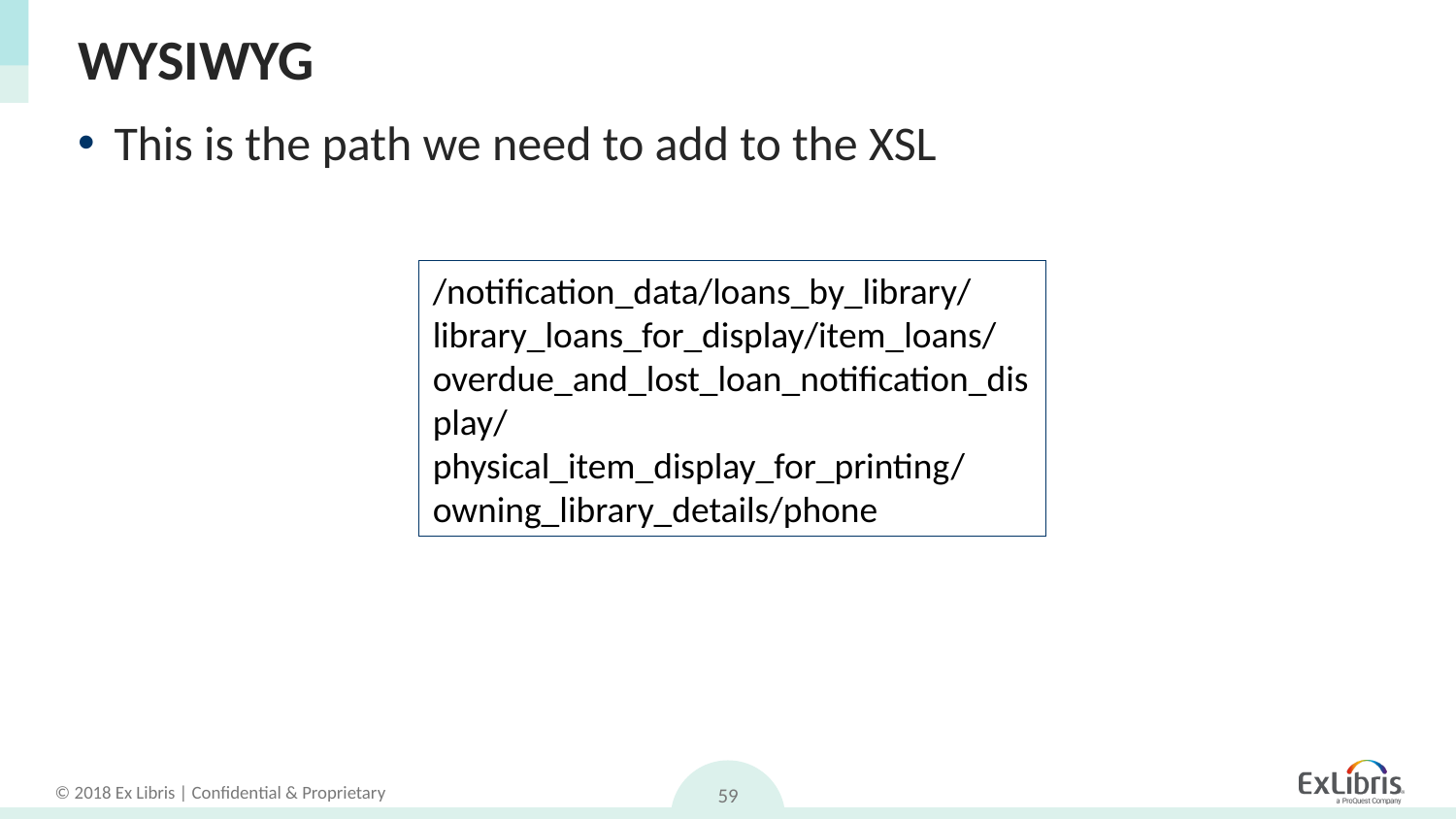

# WYSIWYG
This is the path we need to add to the XSL
/notification_data/loans_by_library/library_loans_for_display/item_loans/overdue_and_lost_loan_notification_display/physical_item_display_for_printing/owning_library_details/phone
59